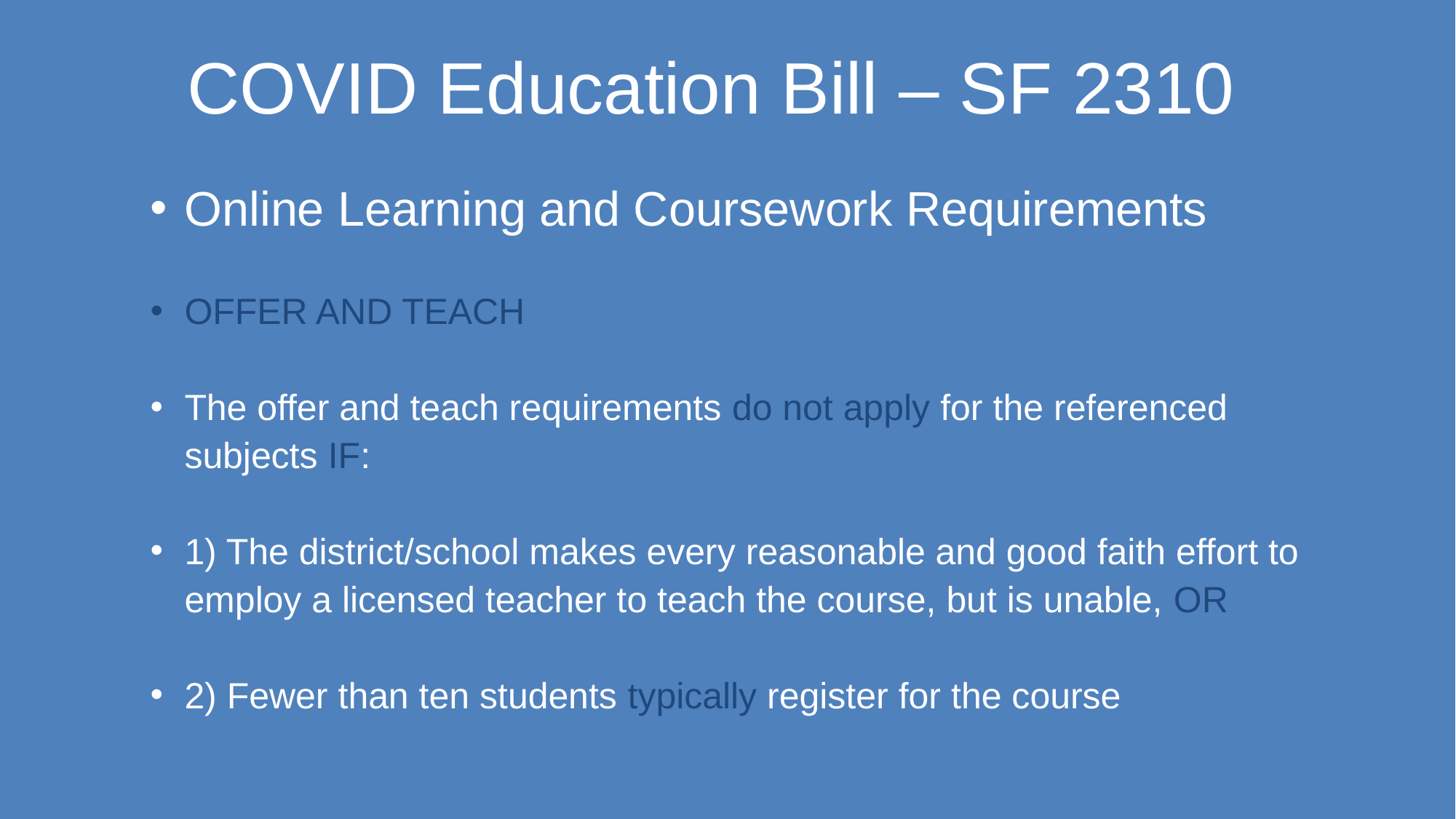

COVID Education Bill – SF 2310
Online Learning and Coursework Requirements

OFFER AND TEACH

The offer and teach requirements do not apply for the referenced subjects IF:

1) The district/school makes every reasonable and good faith effort to employ a licensed teacher to teach the course, but is unable, OR

2) Fewer than ten students typically register for the course